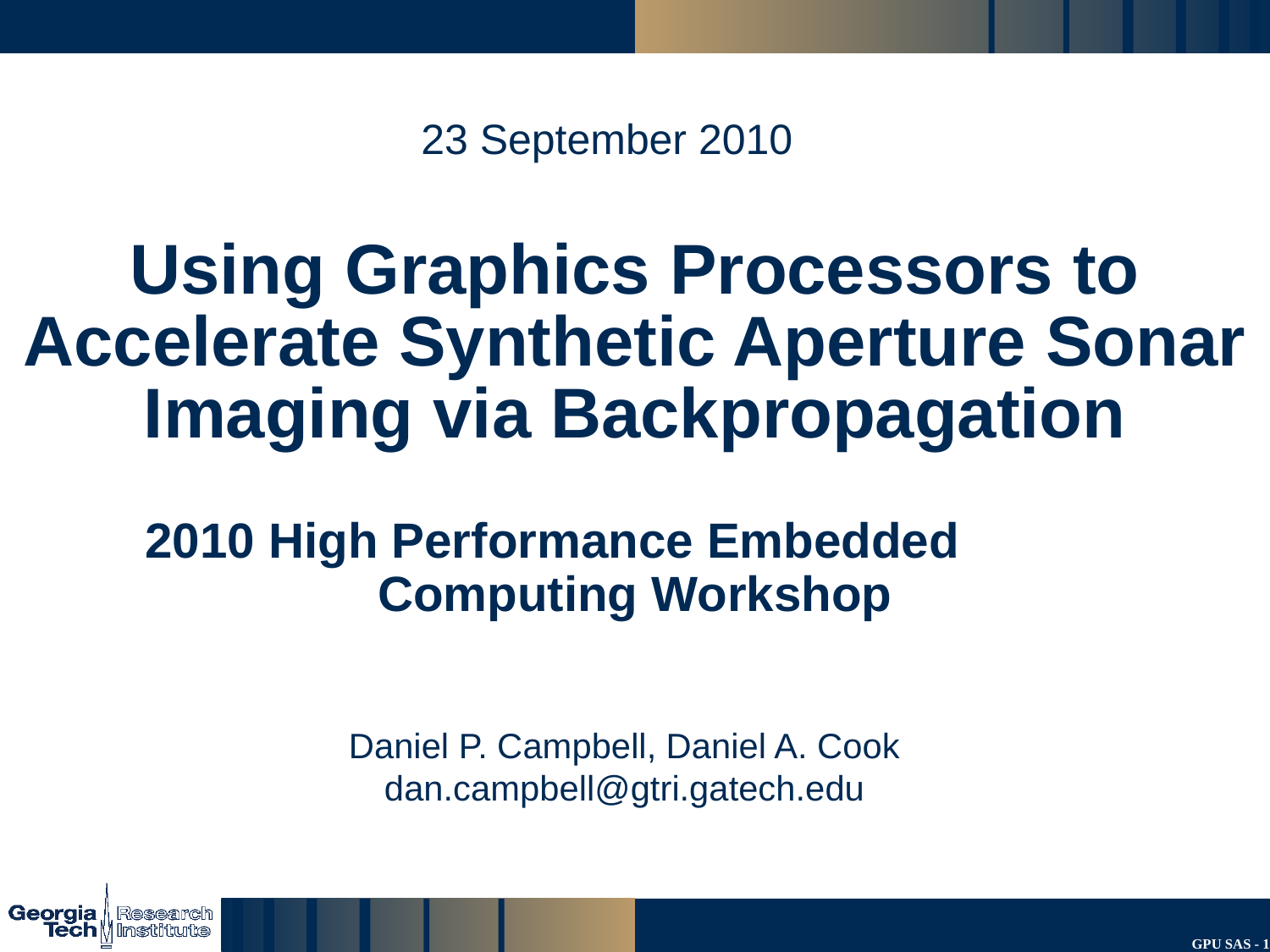

23 September 2010
Using Graphics Processors to Accelerate Synthetic Aperture Sonar Imaging via Backpropagation
2010 High Performance Embedded             Computing Workshop
Daniel P. Campbell, Daniel A. Cook
dan.campbell@gtri.gatech.edu